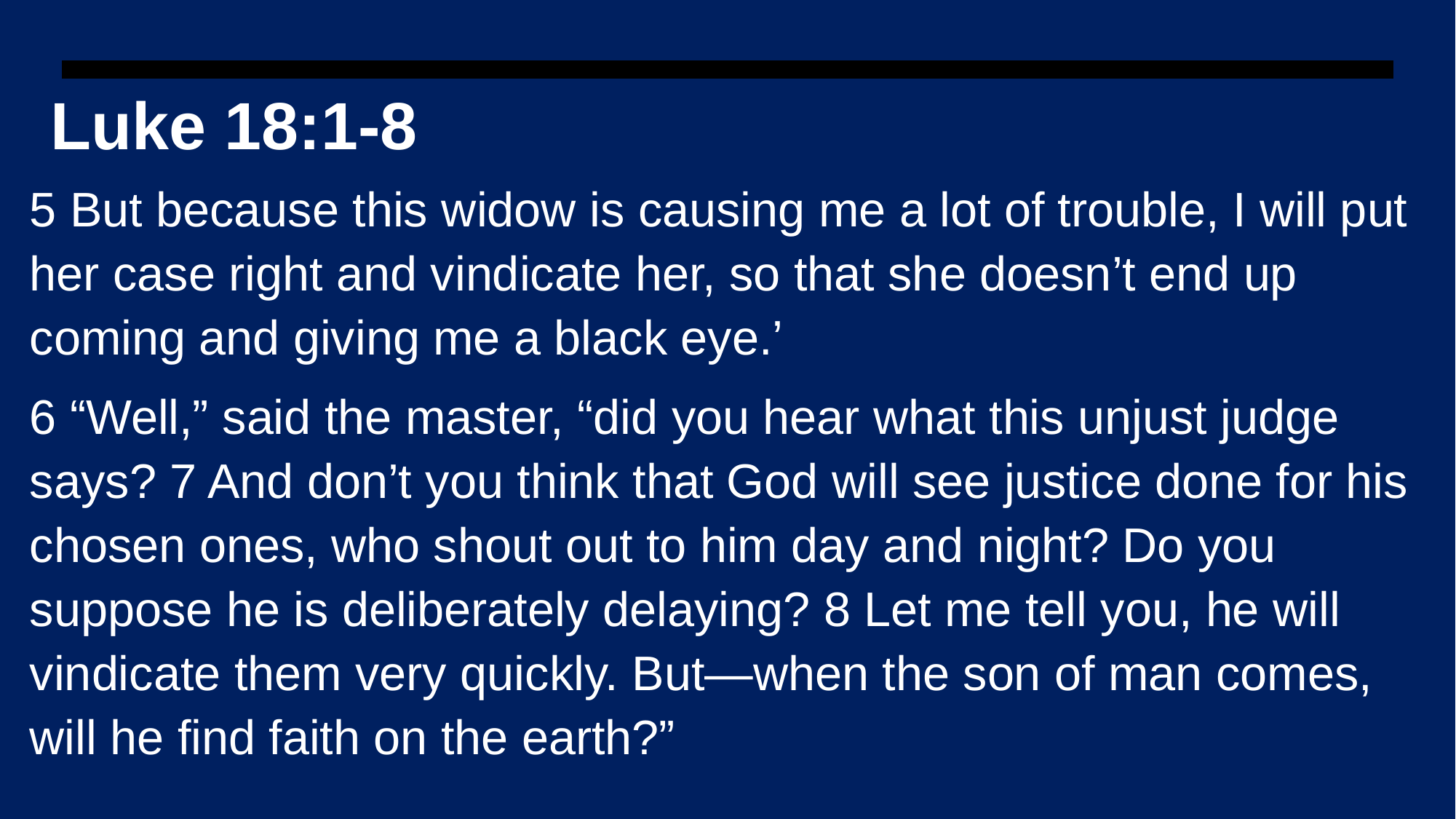

# Luke 18:1-8
5 But because this widow is causing me a lot of trouble, I will put her case right and vindicate her, so that she doesn’t end up coming and giving me a black eye.’
6 “Well,” said the master, “did you hear what this unjust judge says? 7 And don’t you think that God will see justice done for his chosen ones, who shout out to him day and night? Do you suppose he is deliberately delaying? 8 Let me tell you, he will vindicate them very quickly. But—when the son of man comes, will he find faith on the earth?”